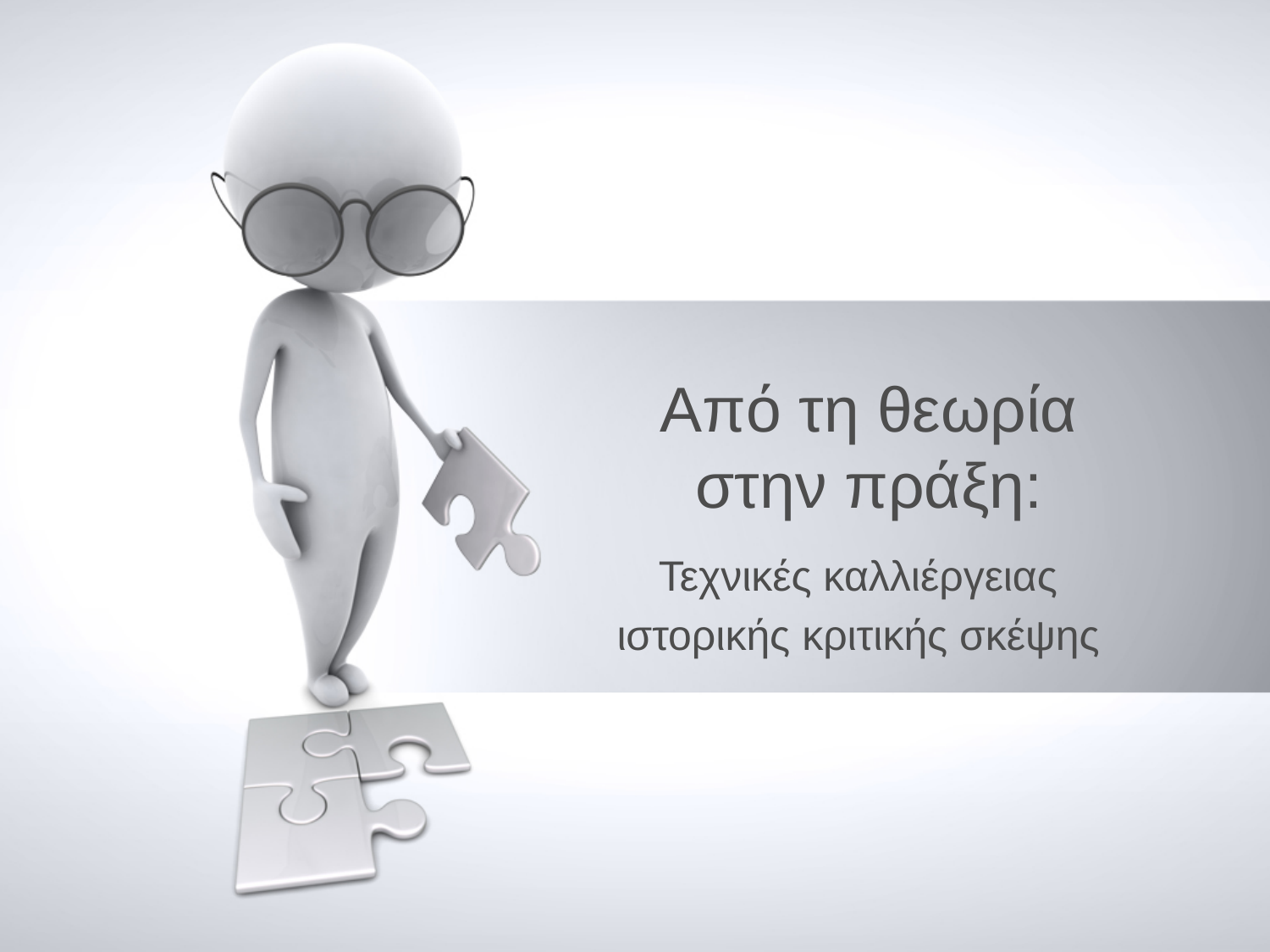

# Από τη θεωρία στην πράξη:
Τεχνικές καλλιέργειας
ιστορικής κριτικής σκέψης